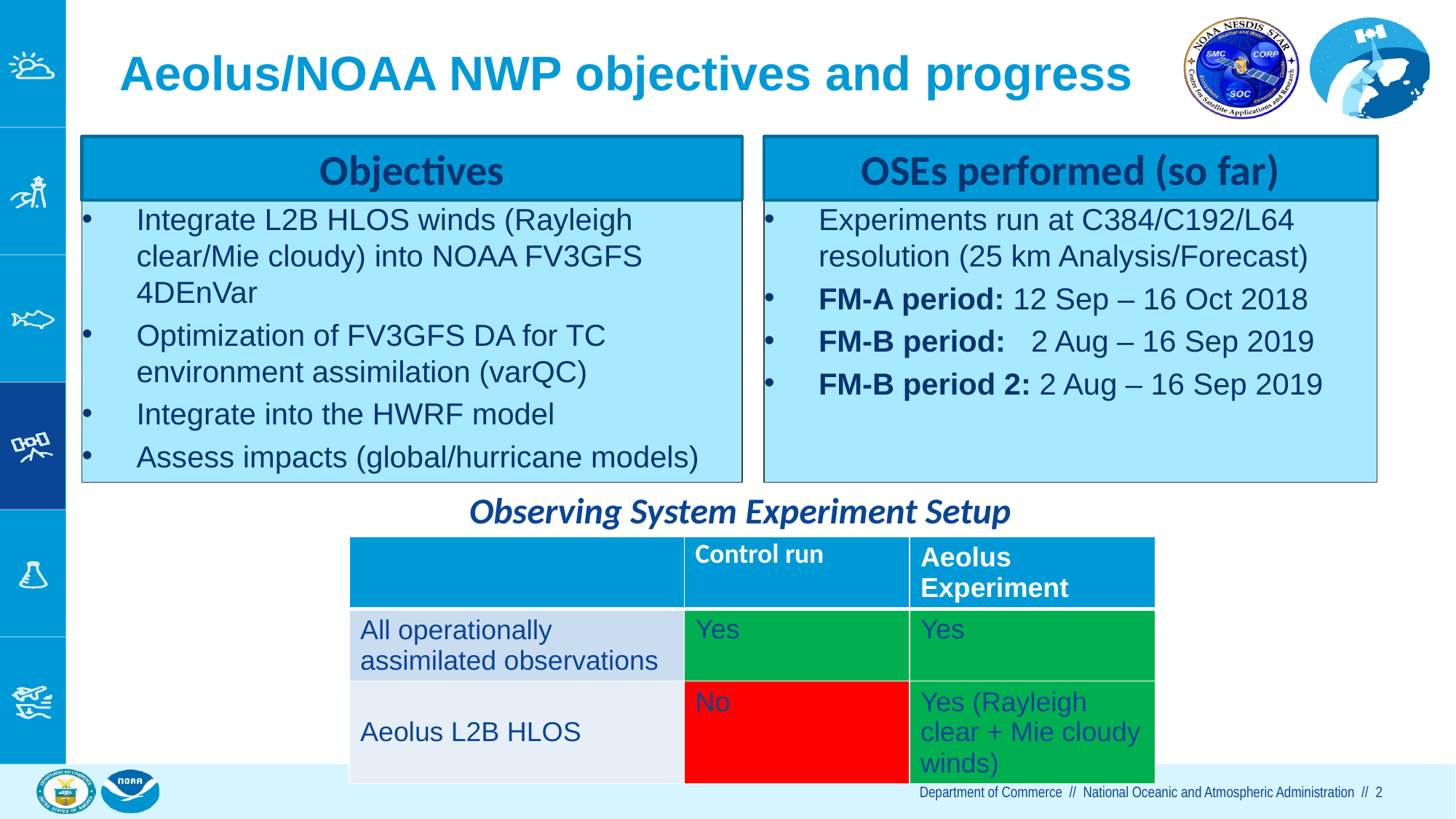

# Aeolus/NOAA NWP objectives and progress
Objectives
OSEs performed (so far)
Integrate L2B HLOS winds (Rayleigh clear/Mie cloudy) into NOAA FV3GFS 4DEnVar
Optimization of FV3GFS DA for TC environment assimilation (varQC)
Integrate into the HWRF model
Assess impacts (global/hurricane models)

Experiments run at C384/C192/L64 resolution (25 km Analysis/Forecast)
FM-A period: 12 Sep – 16 Oct 2018
FM-B period:   2 Aug – 16 Sep 2019
FM-B period 2: 2 Aug – 16 Sep 2019

Observing System Experiment Setup
|  | Control run | Aeolus Experiment |
| --- | --- | --- |
| All operationally assimilated observations | Yes | Yes |
| Aeolus L2B HLOS | No | Yes (Rayleigh clear + Mie cloudy winds) |